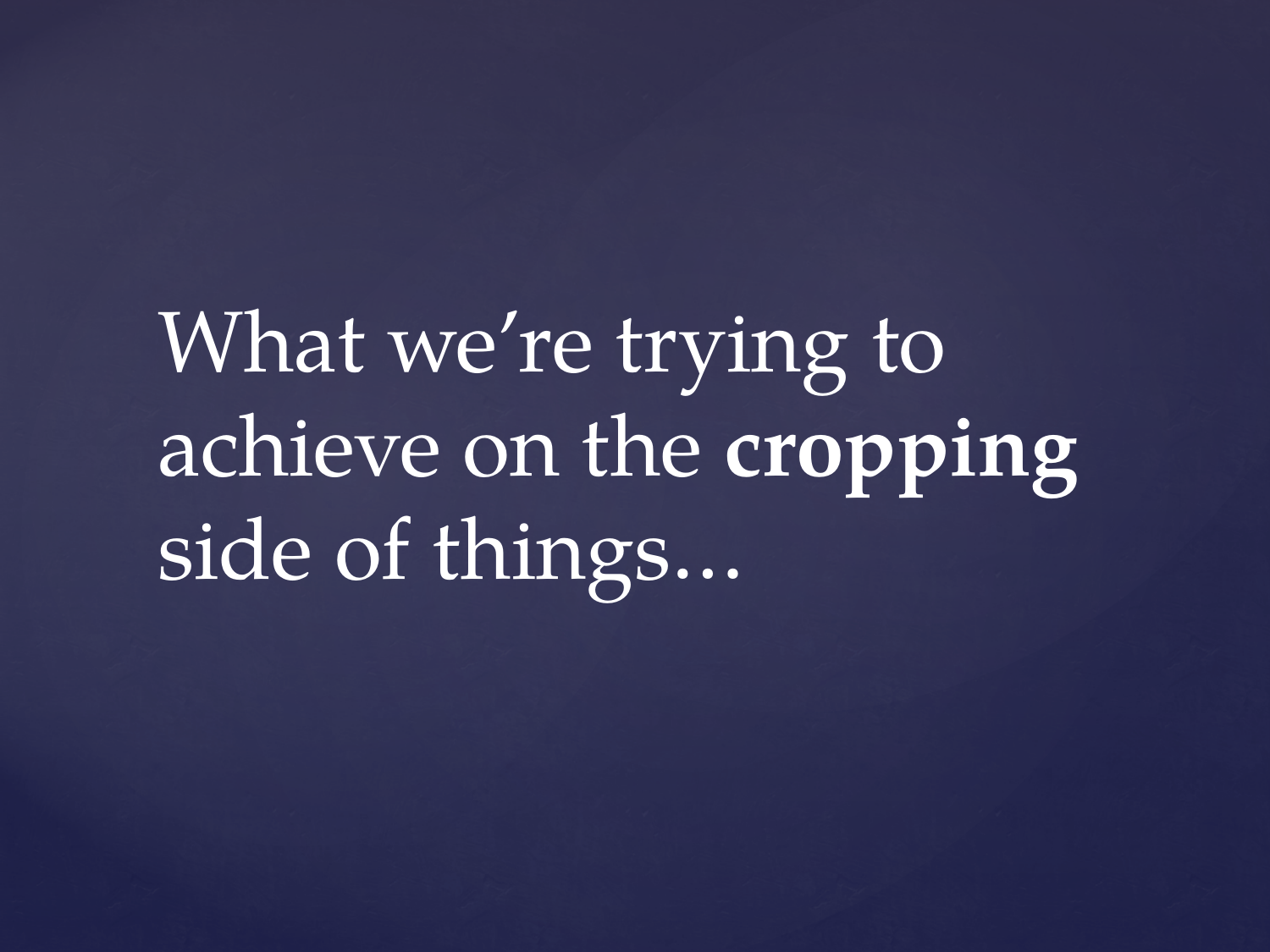

# What we’re trying to achieve on the cropping side of things…